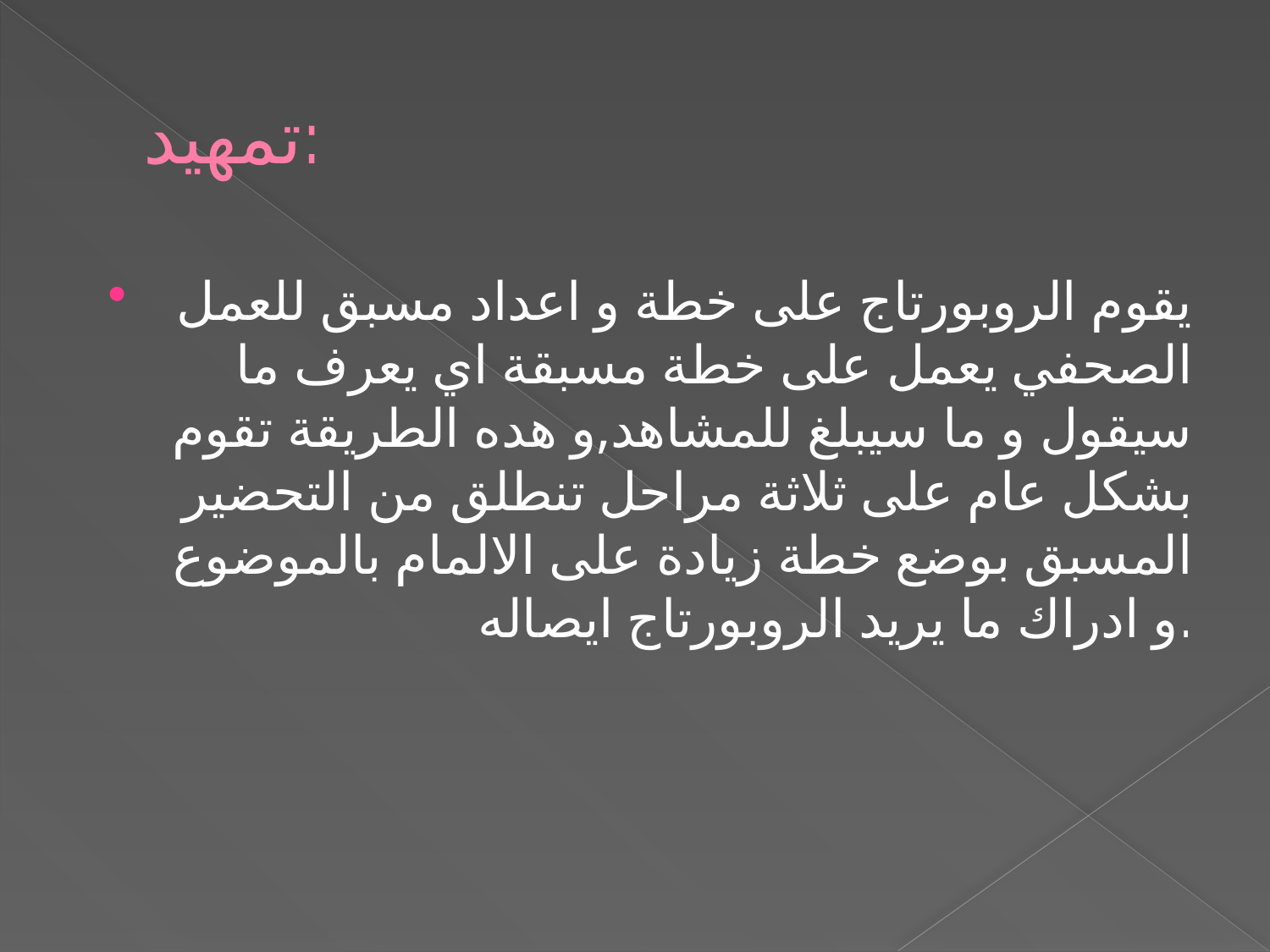

# تمهيد:
 يقوم الروبورتاج على خطة و اعداد مسبق للعمل الصحفي يعمل على خطة مسبقة اي يعرف ما سيقول و ما سيبلغ للمشاهد,و هده الطريقة تقوم بشكل عام على ثلاثة مراحل تنطلق من التحضير المسبق بوضع خطة زيادة على الالمام بالموضوع و ادراك ما يريد الروبورتاج ايصاله.